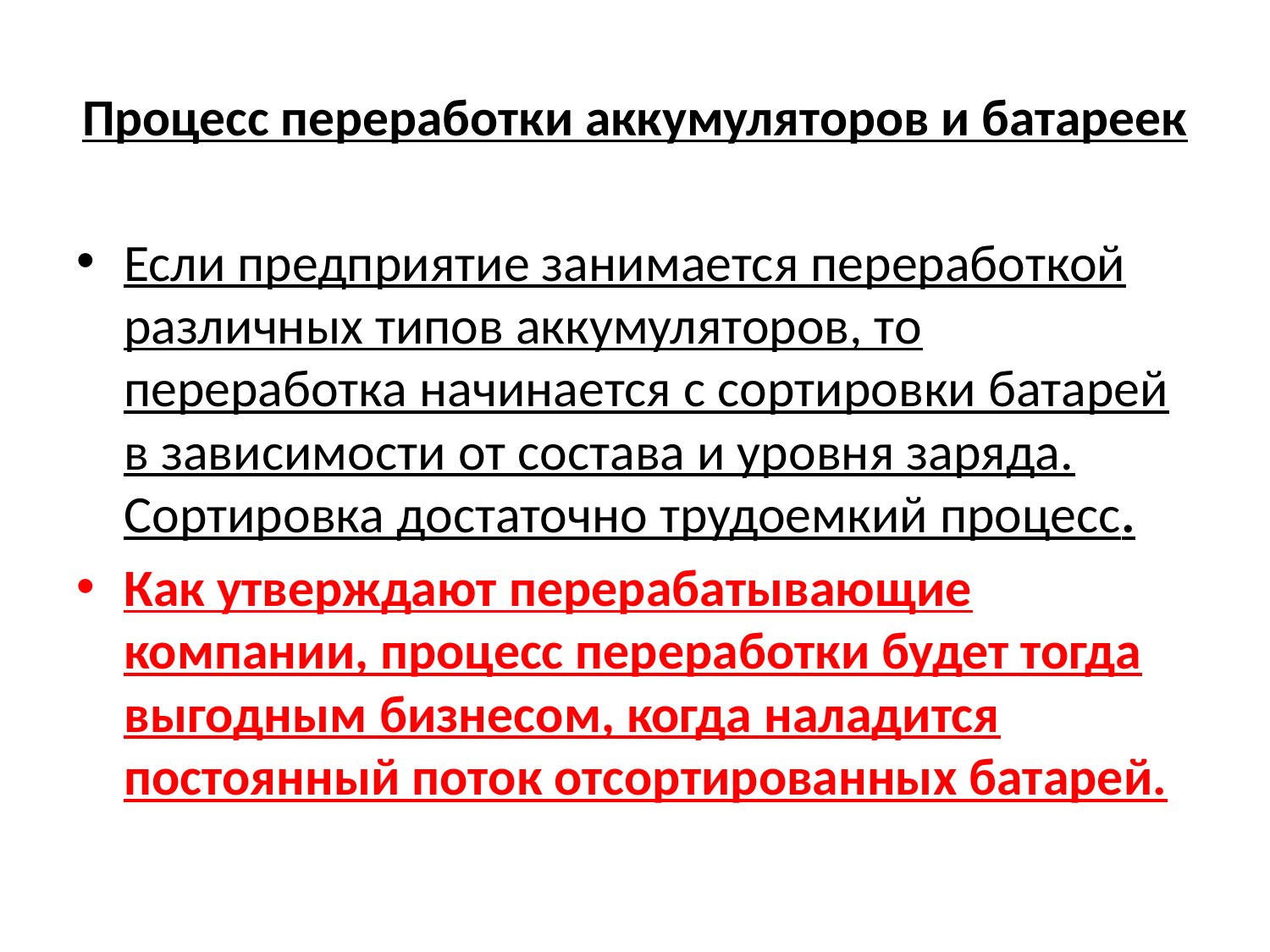

# Процесс переработки аккумуляторов и батареек
Если предприятие занимается переработкой различных типов аккумуляторов, то переработка начинается с сортировки батарей в зависимости от состава и уровня заряда. Сортировка достаточно трудоемкий процесс.
Как утверждают перерабатывающие компании, процесс переработки будет тогда выгодным бизнесом, когда наладится постоянный поток отсортированных батарей.